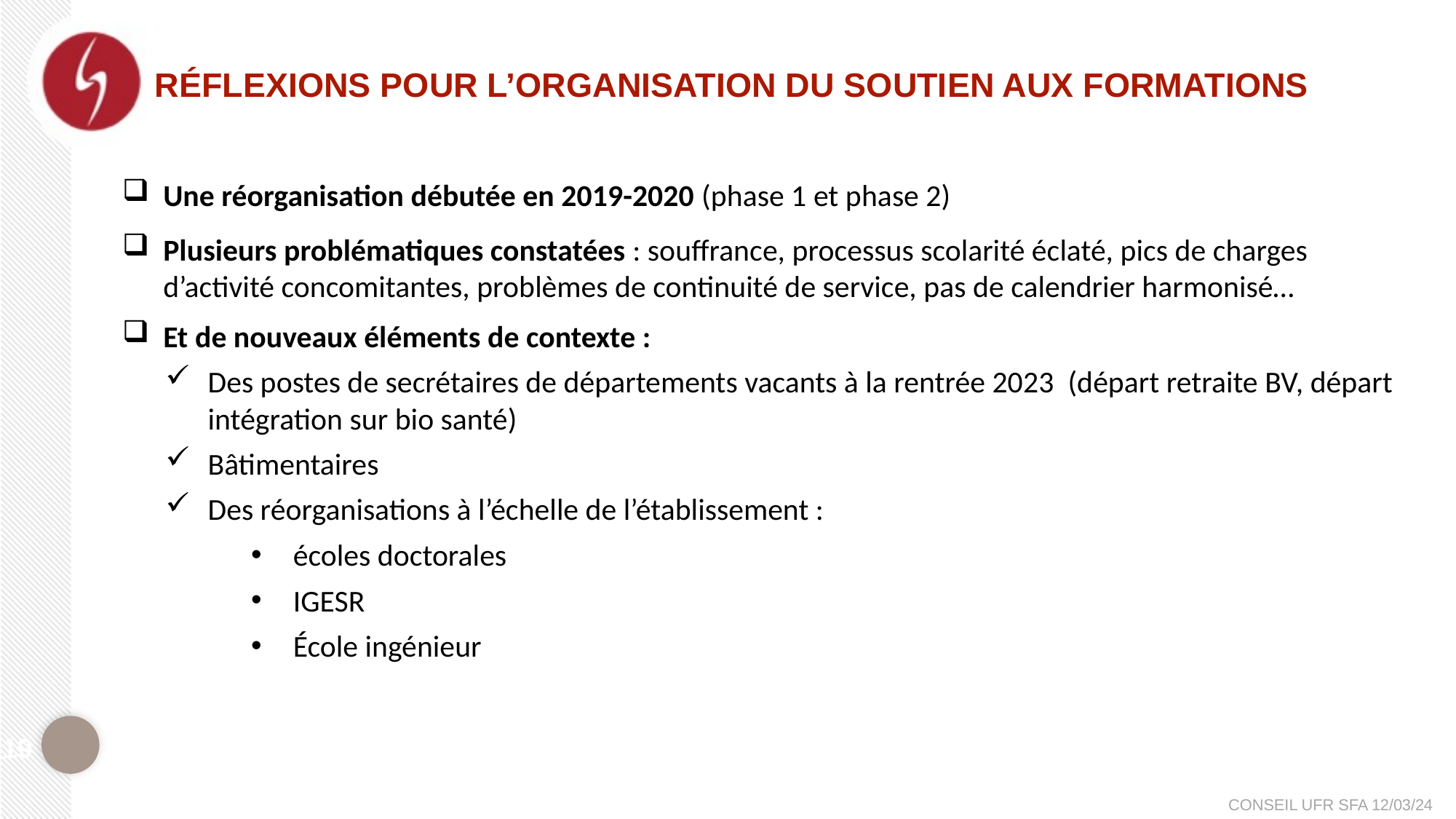

# Réflexions pour l’ORGANISATION DU SOUTIEN AUX FORMATIONS
Une réorganisation débutée en 2019-2020 (phase 1 et phase 2)
Plusieurs problématiques constatées : souffrance, processus scolarité éclaté, pics de charges d’activité concomitantes, problèmes de continuité de service, pas de calendrier harmonisé…
Et de nouveaux éléments de contexte :
Des postes de secrétaires de départements vacants à la rentrée 2023  (départ retraite BV, départ intégration sur bio santé)
Bâtimentaires
Des réorganisations à l’échelle de l’établissement :
écoles doctorales
IGESR
École ingénieur

19
CONSEIL UFR SFA 12/03/24